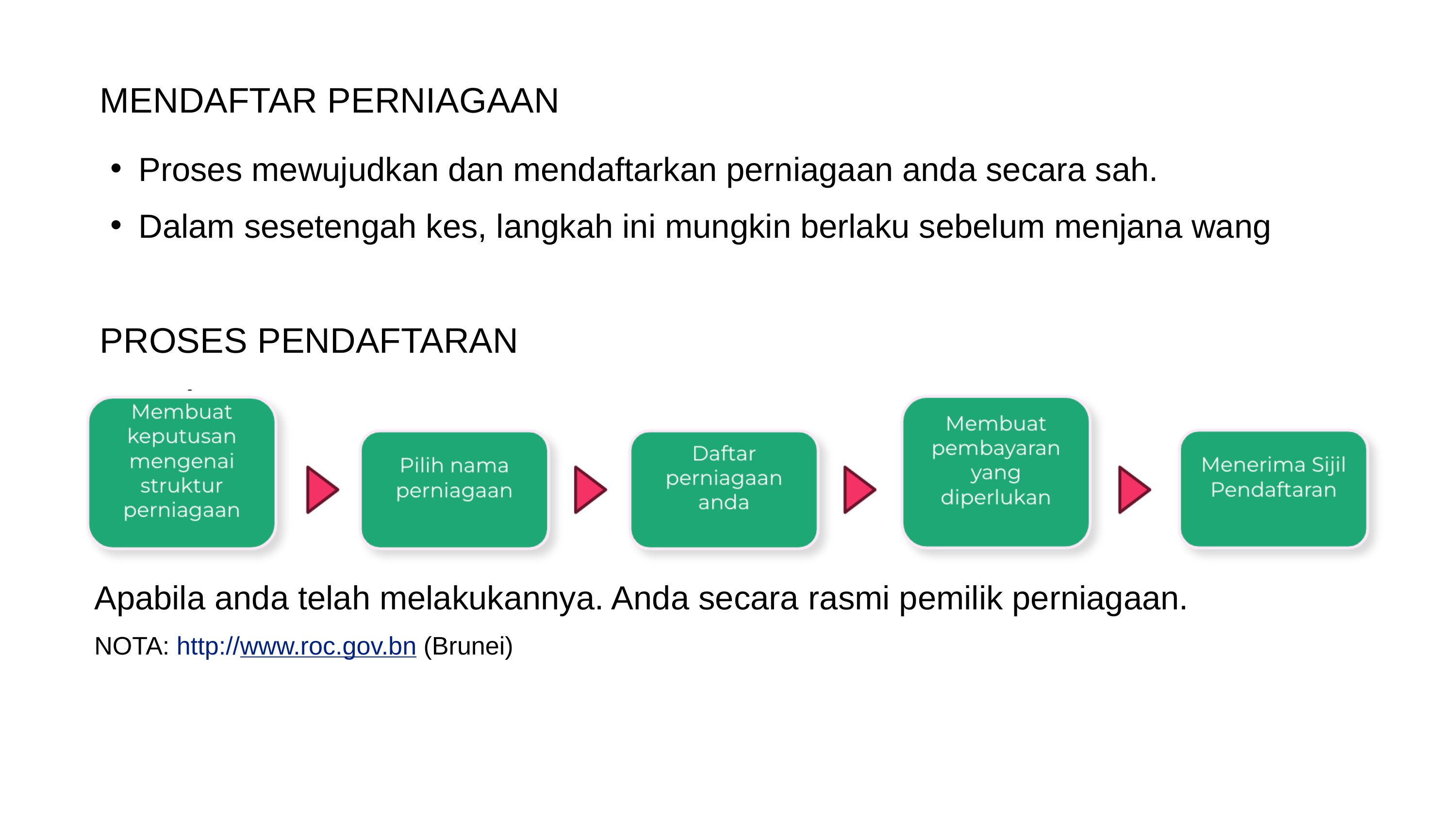

MENDAFTAR PERNIAGAAN
Proses mewujudkan dan mendaftarkan perniagaan anda secara sah.
Dalam sesetengah kes, langkah ini mungkin berlaku sebelum menjana wang

PROSES PENDAFTARAN

Apabila anda telah melakukannya. Anda secara rasmi pemilik perniagaan.
NOTA: http://www.roc.gov.bn (Brunei)